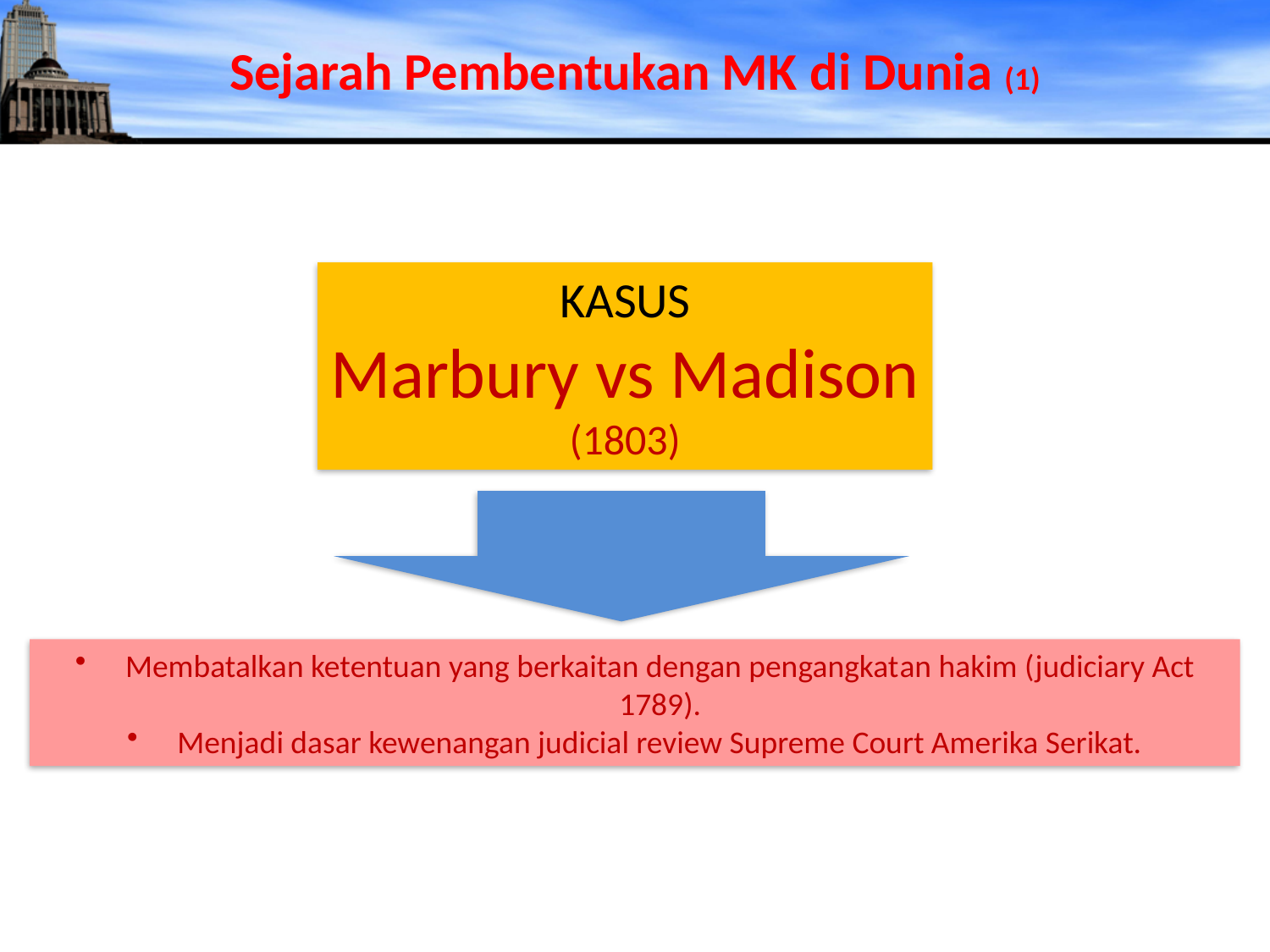

Sejarah Pembentukan MK di Dunia (1)

KASUS
Marbury vs Madison
(1803)

Membatalkan ketentuan yang berkaitan dengan pengangkatan hakim (judiciary Act 1789).
Menjadi dasar kewenangan judicial review Supreme Court Amerika Serikat.
6